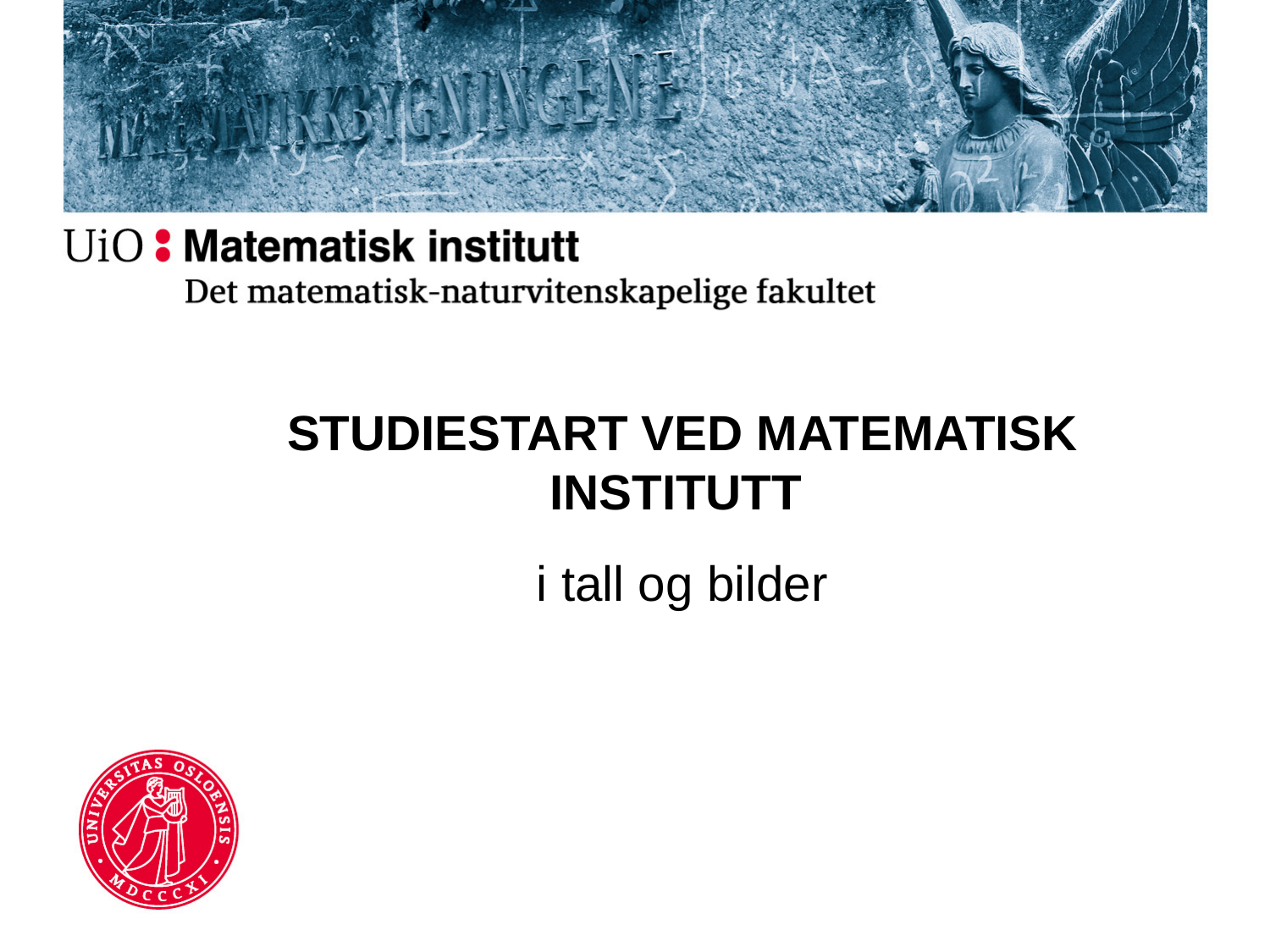

# STUDIESTART VED MATEMATISK INSTITUTT

i tall og bilder